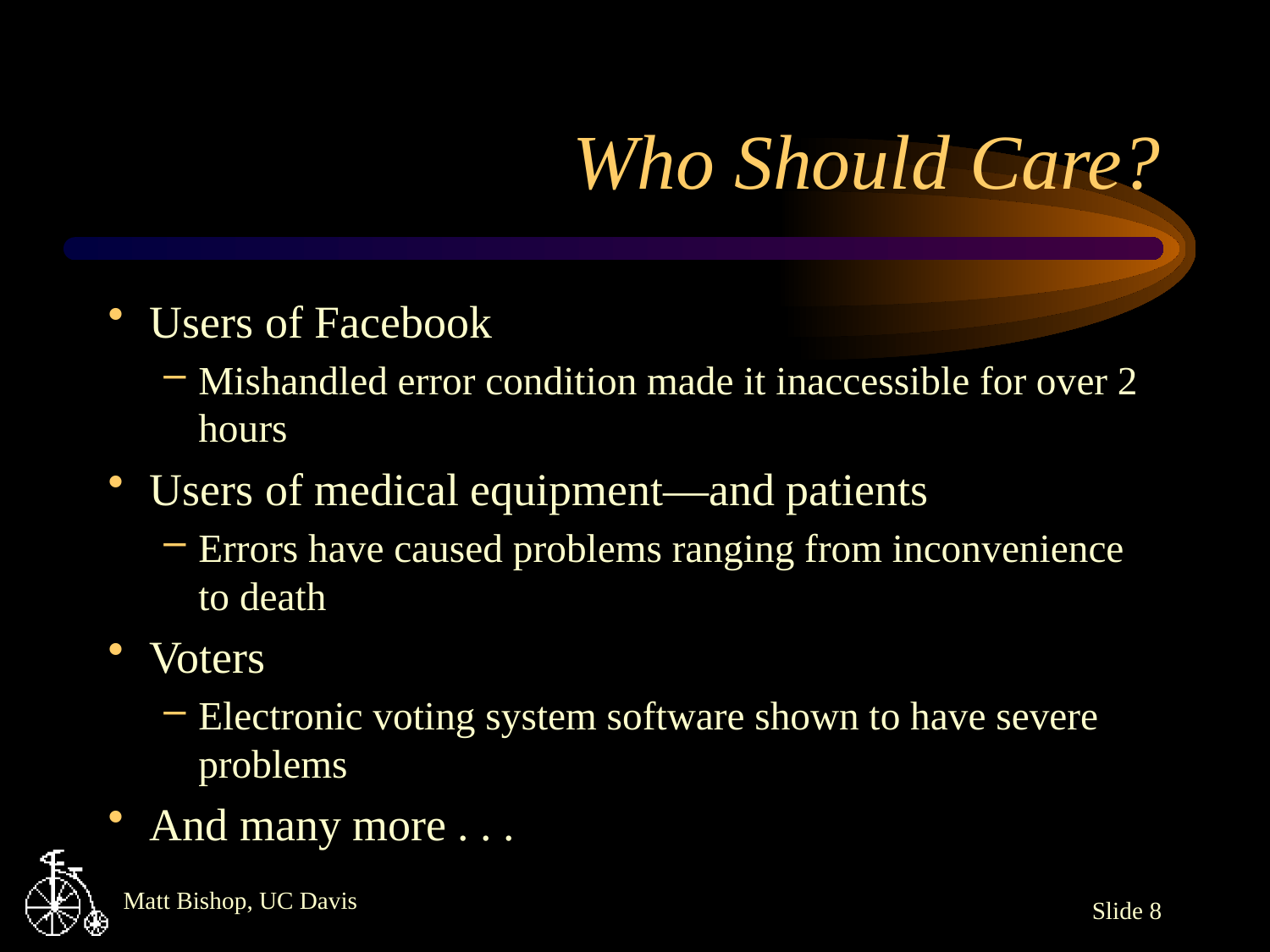

# Who Should Care?
Users of Facebook
Mishandled error condition made it inaccessible for over 2 hours
Users of medical equipment—and patients
Errors have caused problems ranging from inconvenience to death
Voters
Electronic voting system software shown to have severe problems
And many more . . .
Slide 8